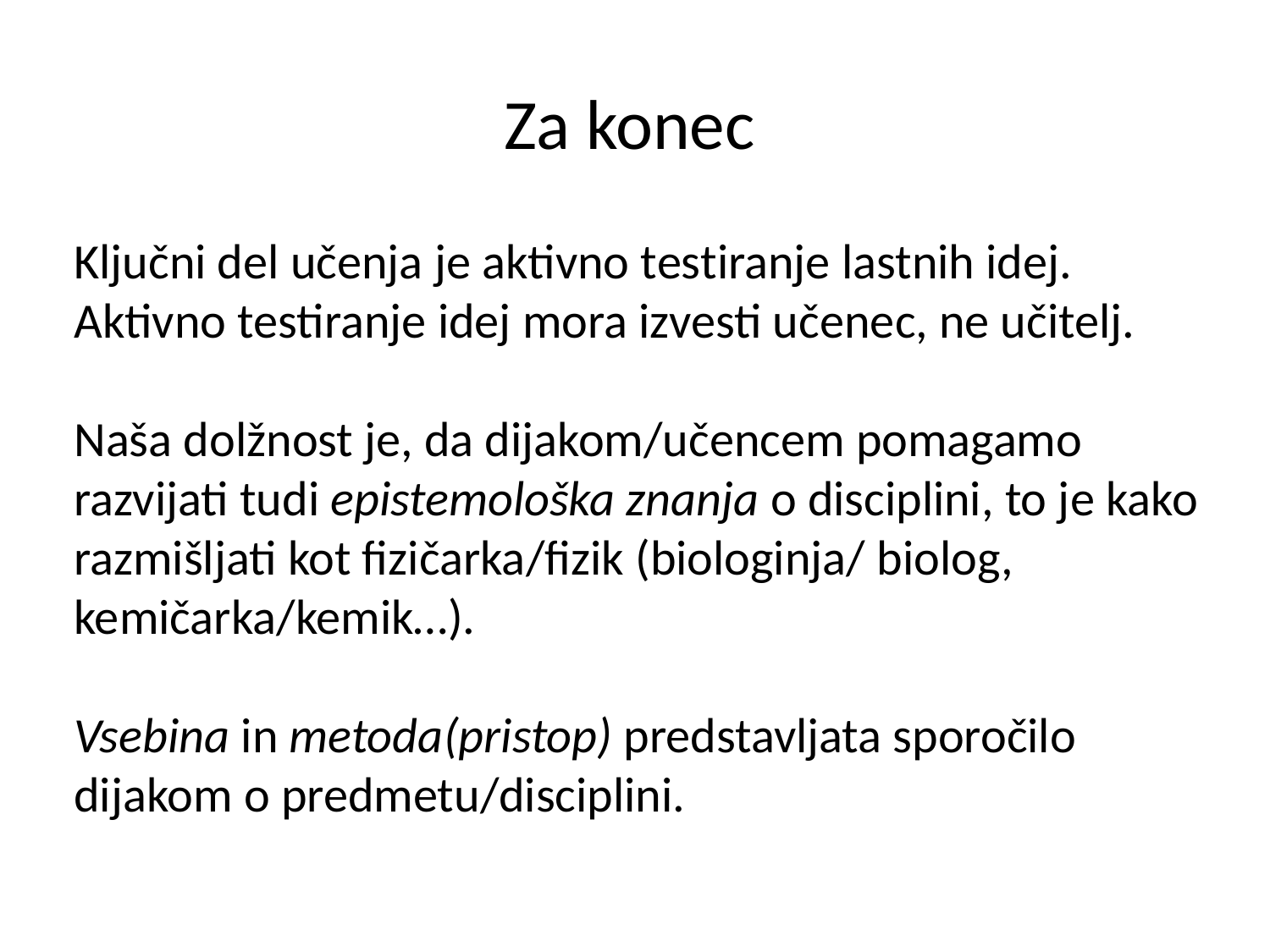

Za konec
Ključni del učenja je aktivno testiranje lastnih idej. Aktivno testiranje idej mora izvesti učenec, ne učitelj.

Naša dolžnost je, da dijakom/učencem pomagamo razvijati tudi epistemološka znanja o disciplini, to je kako razmišljati kot fizičarka/fizik (biologinja/ biolog, kemičarka/kemik…).

Vsebina in metoda(pristop) predstavljata sporočilo dijakom o predmetu/disciplini.